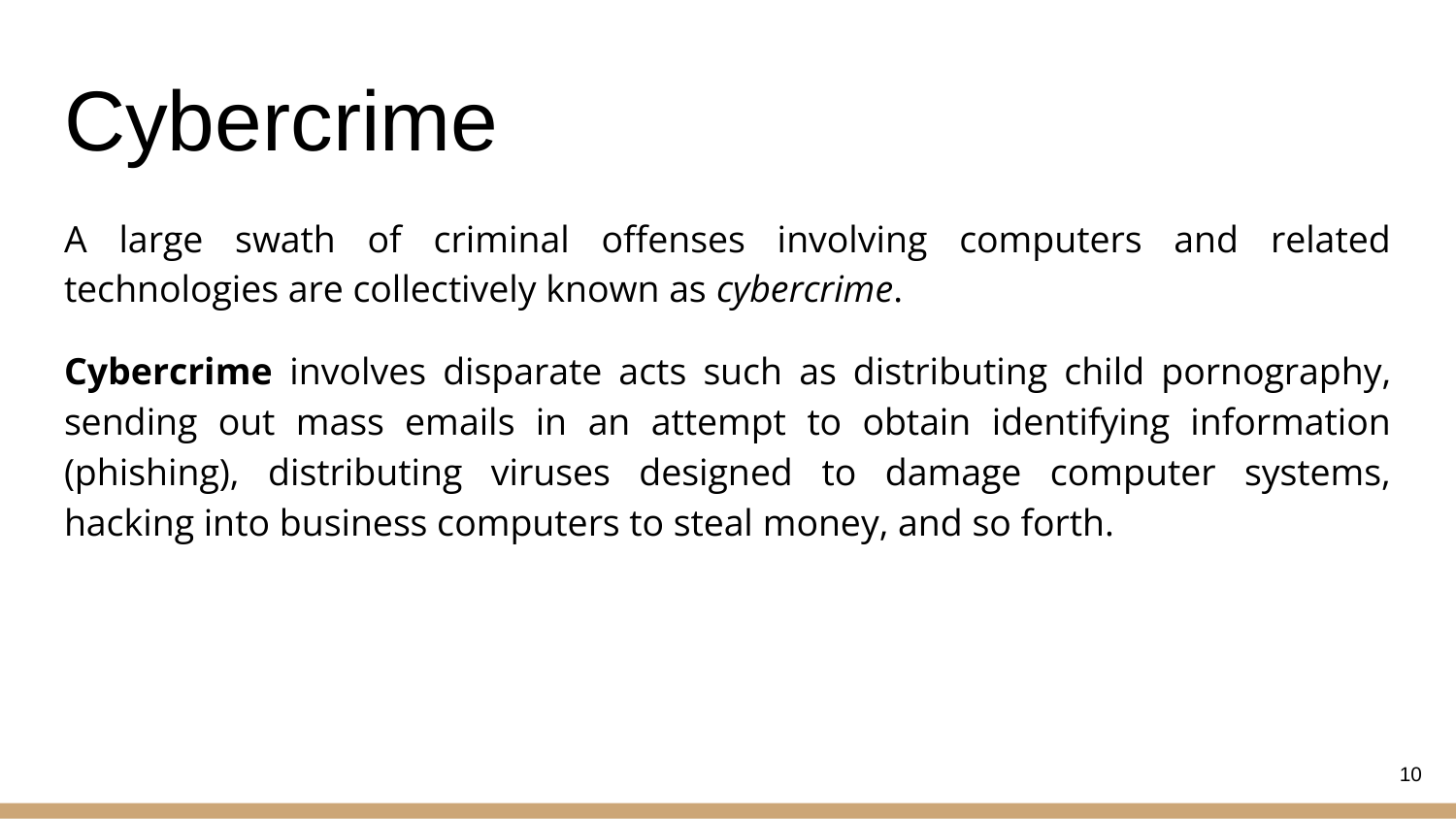

# Cybercrime
A large swath of criminal offenses involving computers and related technologies are collectively known as cybercrime.
Cybercrime involves disparate acts such as distributing child pornography, sending out mass emails in an attempt to obtain identifying information (phishing), distributing viruses designed to damage computer systems, hacking into business computers to steal money, and so forth.
10